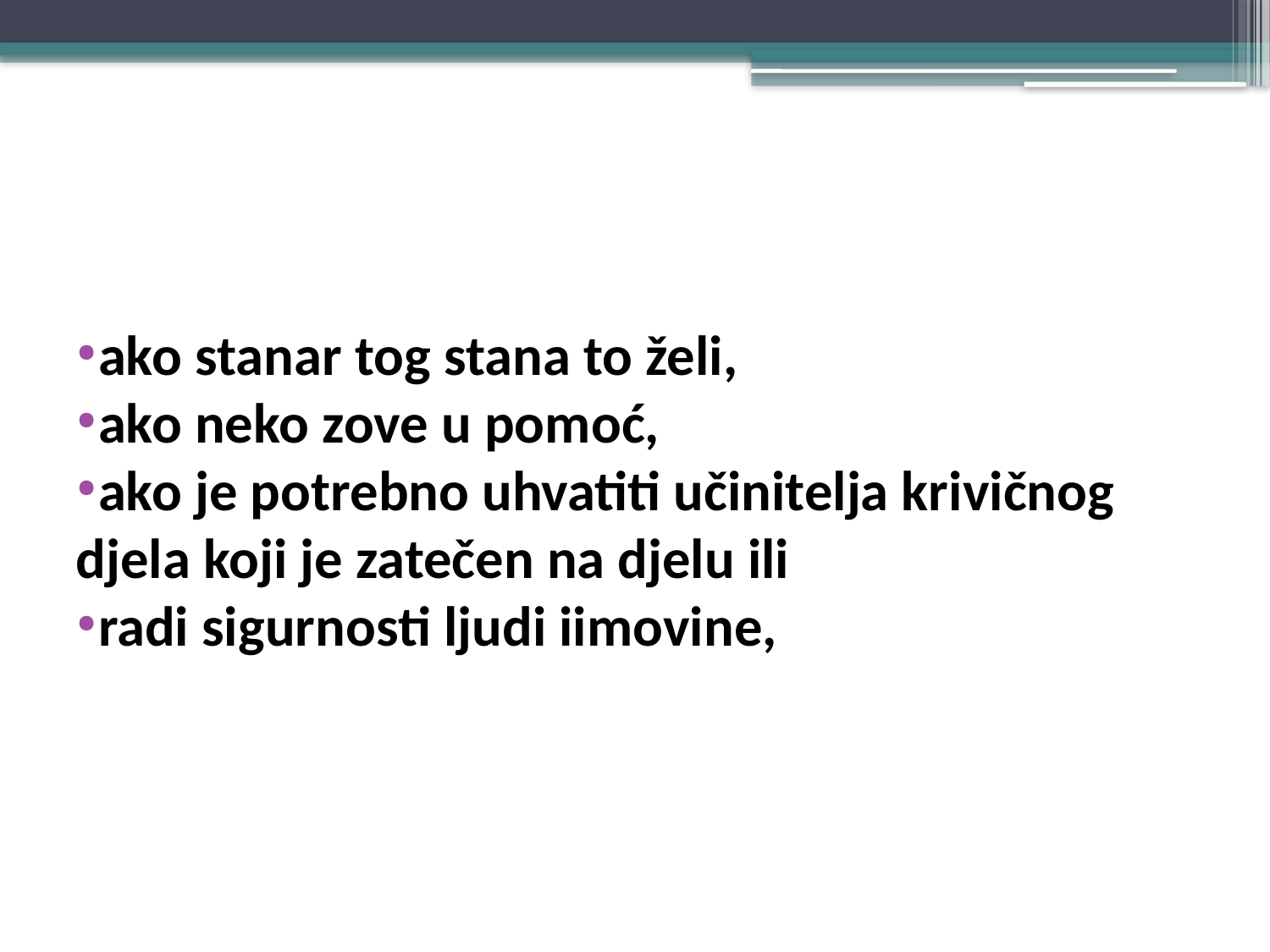

#
ako stanar tog stana to želi,
ako neko zove u pomoć,
ako je potrebno uhvatiti učinitelja krivičnog djela koji je zatečen na djelu ili
radi sigurnosti ljudi iimovine,